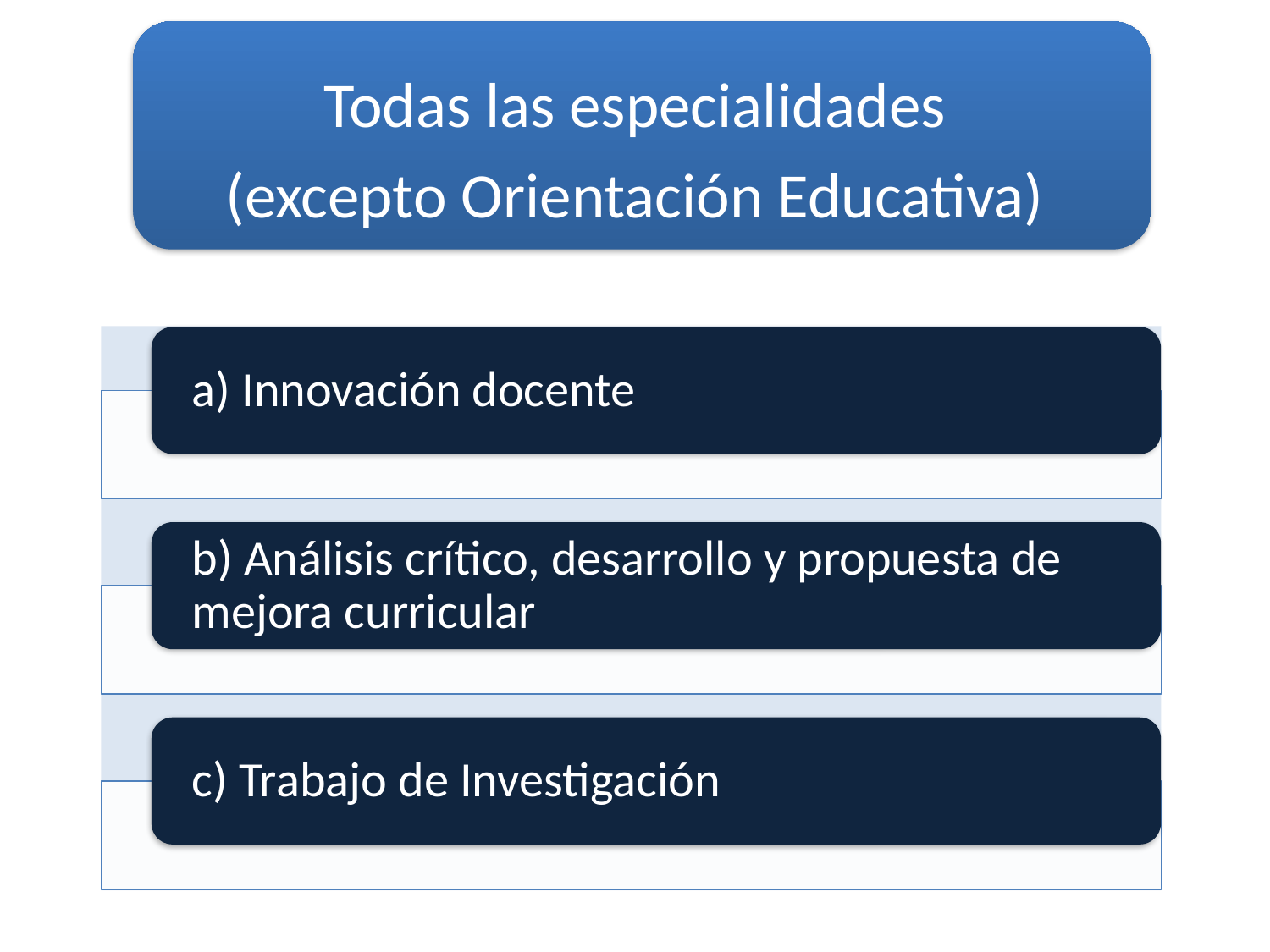

Todas las especialidades
(excepto Orientación Educativa)
a) Innovación docente
b) Análisis crítico, desarrollo y propuesta de     mejora curricular
c) Trabajo de Investigación